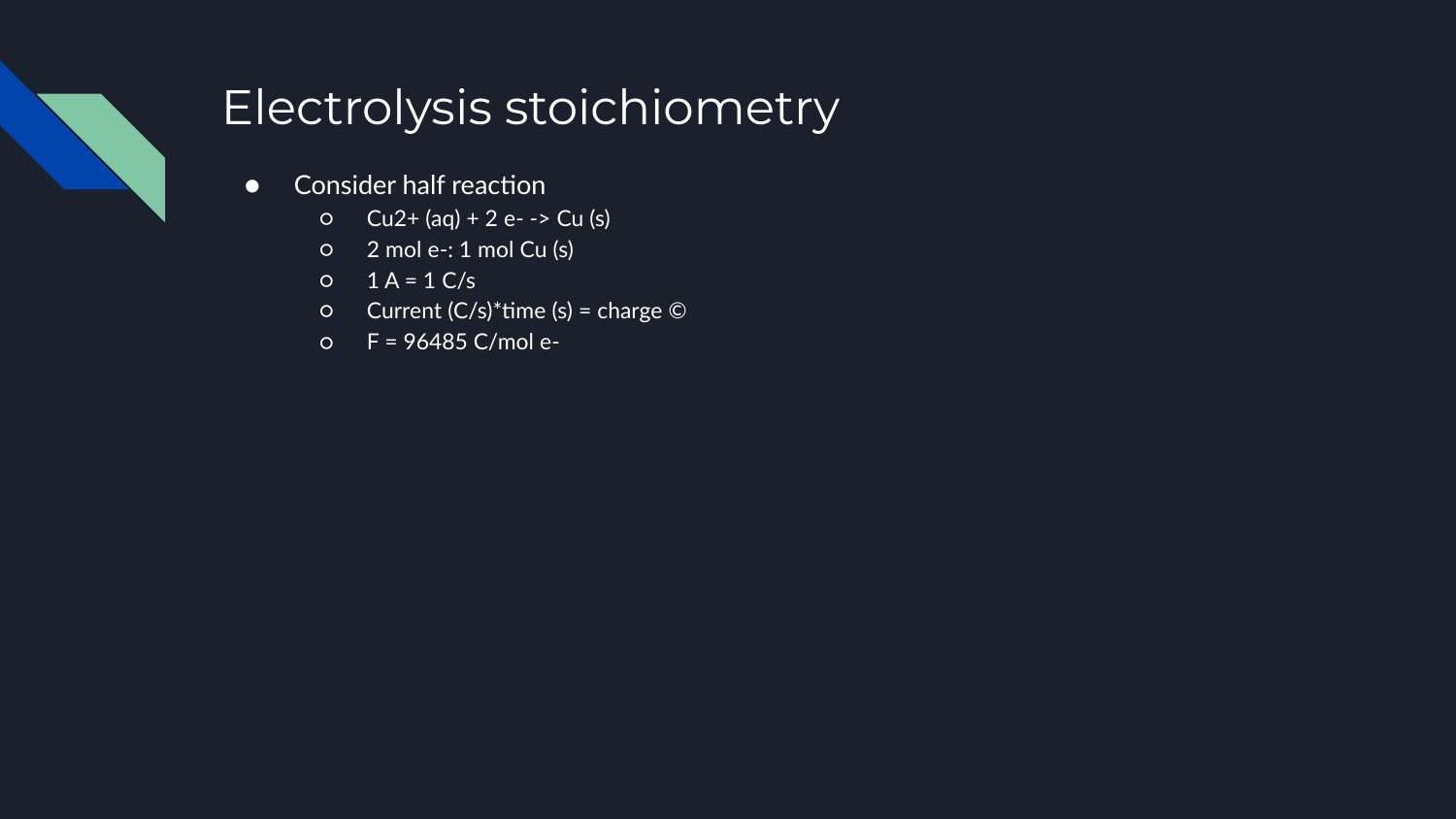

# Electrolysis stoichiometry
Consider half reaction
Cu2+ (aq) + 2 e- -> Cu (s)
2 mol e-: 1 mol Cu (s)
1 A = 1 C/s
Current (C/s)*time (s) = charge ©
F = 96485 C/mol e-